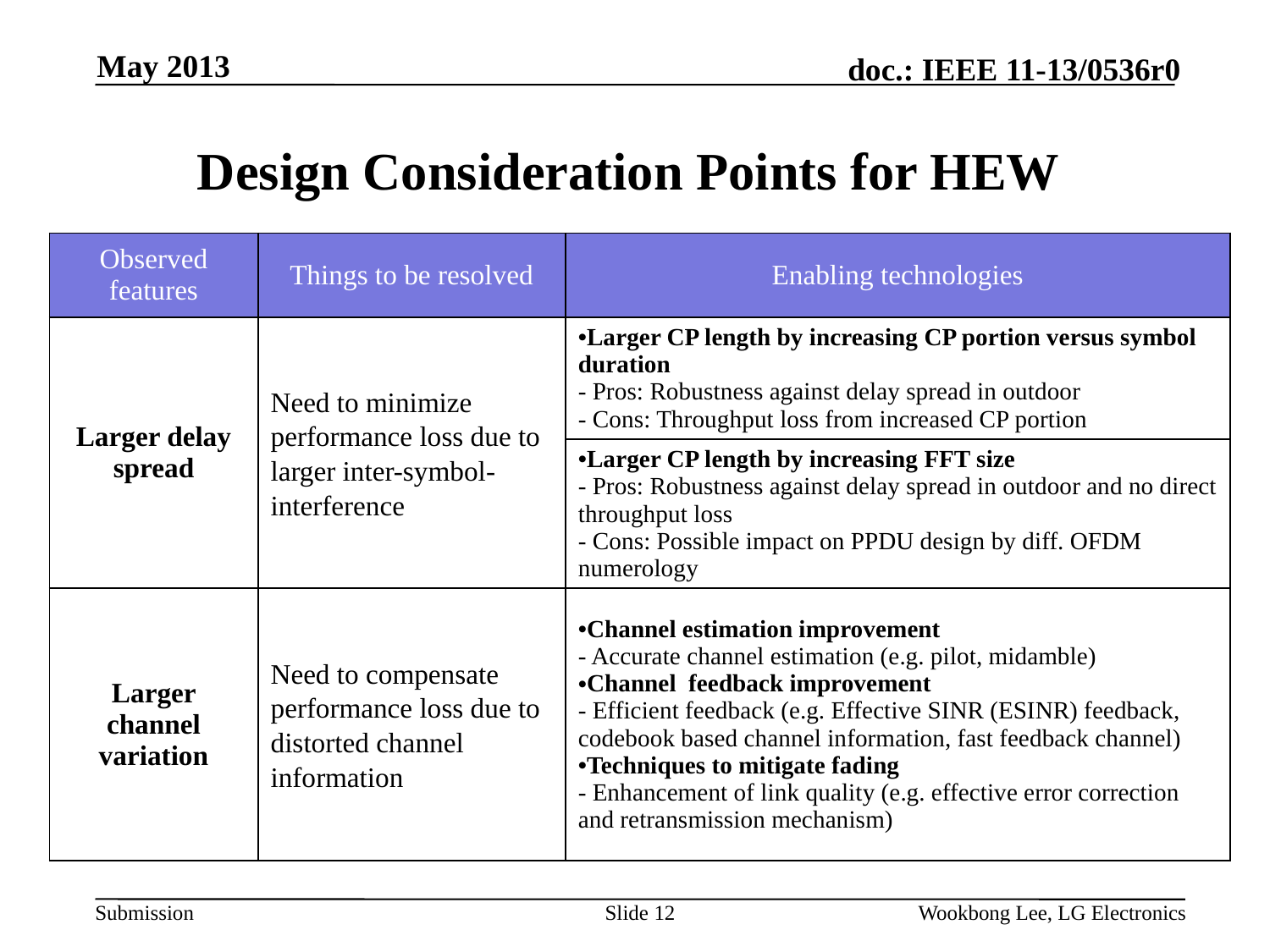

May 2013
# Design Consideration Points for HEW
| Observed features | Things to be resolved | Enabling technologies |
| --- | --- | --- |
| Larger delay spread | Need to minimize performance loss due to larger inter-symbol-interference | Larger CP length by increasing CP portion versus symbol duration - Pros: Robustness against delay spread in outdoor - Cons: Throughput loss from increased CP portion |
|  |  | Larger CP length by increasing FFT size - Pros: Robustness against delay spread in outdoor and no direct throughput loss - Cons: Possible impact on PPDU design by diff. OFDM numerology |
| Larger channel variation | Need to compensate performance loss due to distorted channel information | Channel estimation improvement - Accurate channel estimation (e.g. pilot, midamble) Channel feedback improvement - Efficient feedback (e.g. Effective SINR (ESINR) feedback, codebook based channel information, fast feedback channel) Techniques to mitigate fading - Enhancement of link quality (e.g. effective error correction and retransmission mechanism) |
Slide 12
Wookbong Lee, LG Electronics